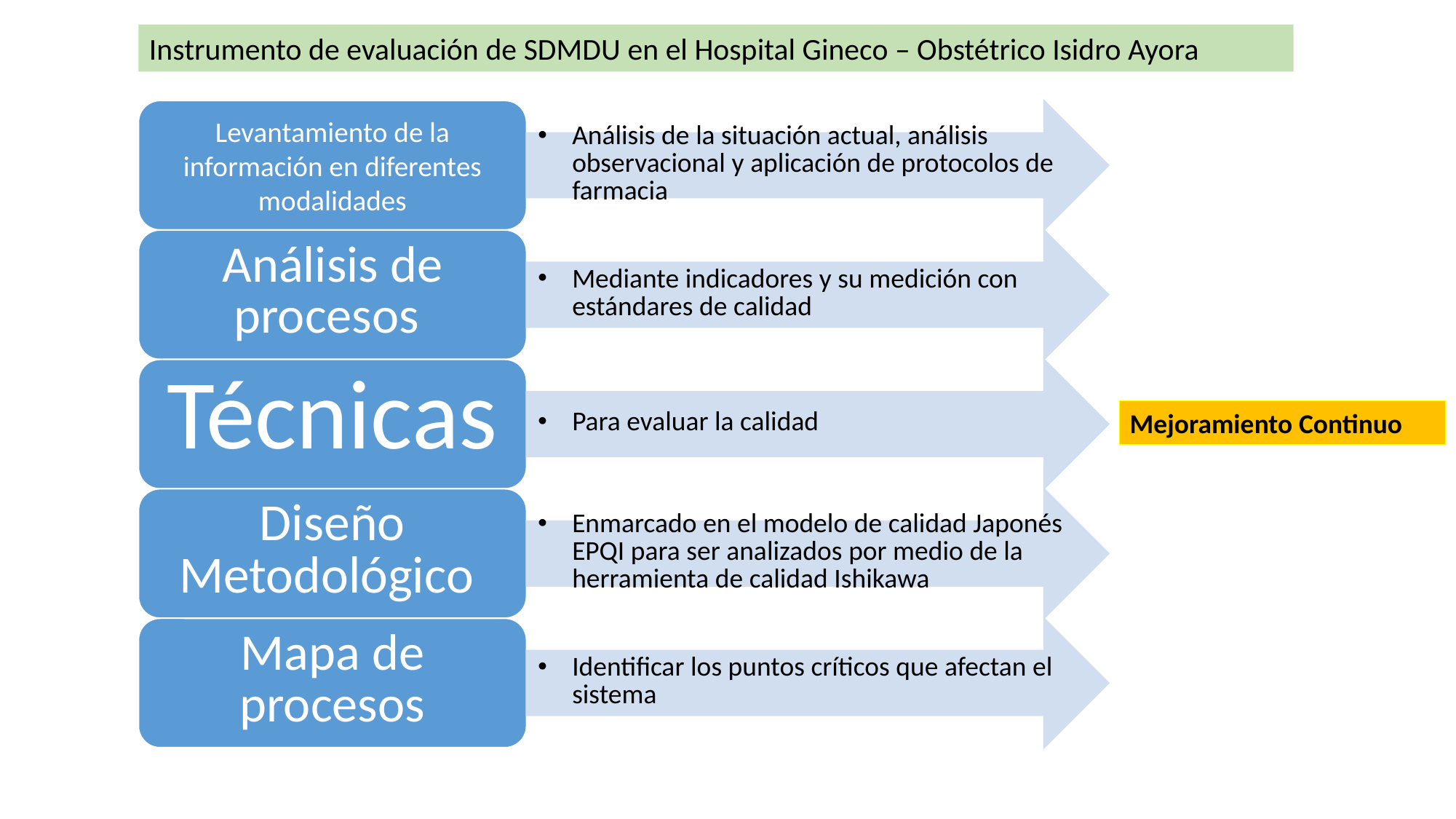

Instrumento de evaluación de SDMDU en el Hospital Gineco – Obstétrico Isidro Ayora
Levantamiento de la información en diferentes modalidades
Análisis de la situación actual, análisis observacional y aplicación de protocolos de farmacia
Análisis de procesos
Mediante indicadores y su medición con estándares de calidad
Técnicas
Diseño Metodológico
Enmarcado en el modelo de calidad Japonés EPQI para ser analizados por medio de la herramienta de calidad Ishikawa
Para evaluar la calidad
Mapa de procesos
Identificar los puntos críticos que afectan el sistema
Mejoramiento Continuo